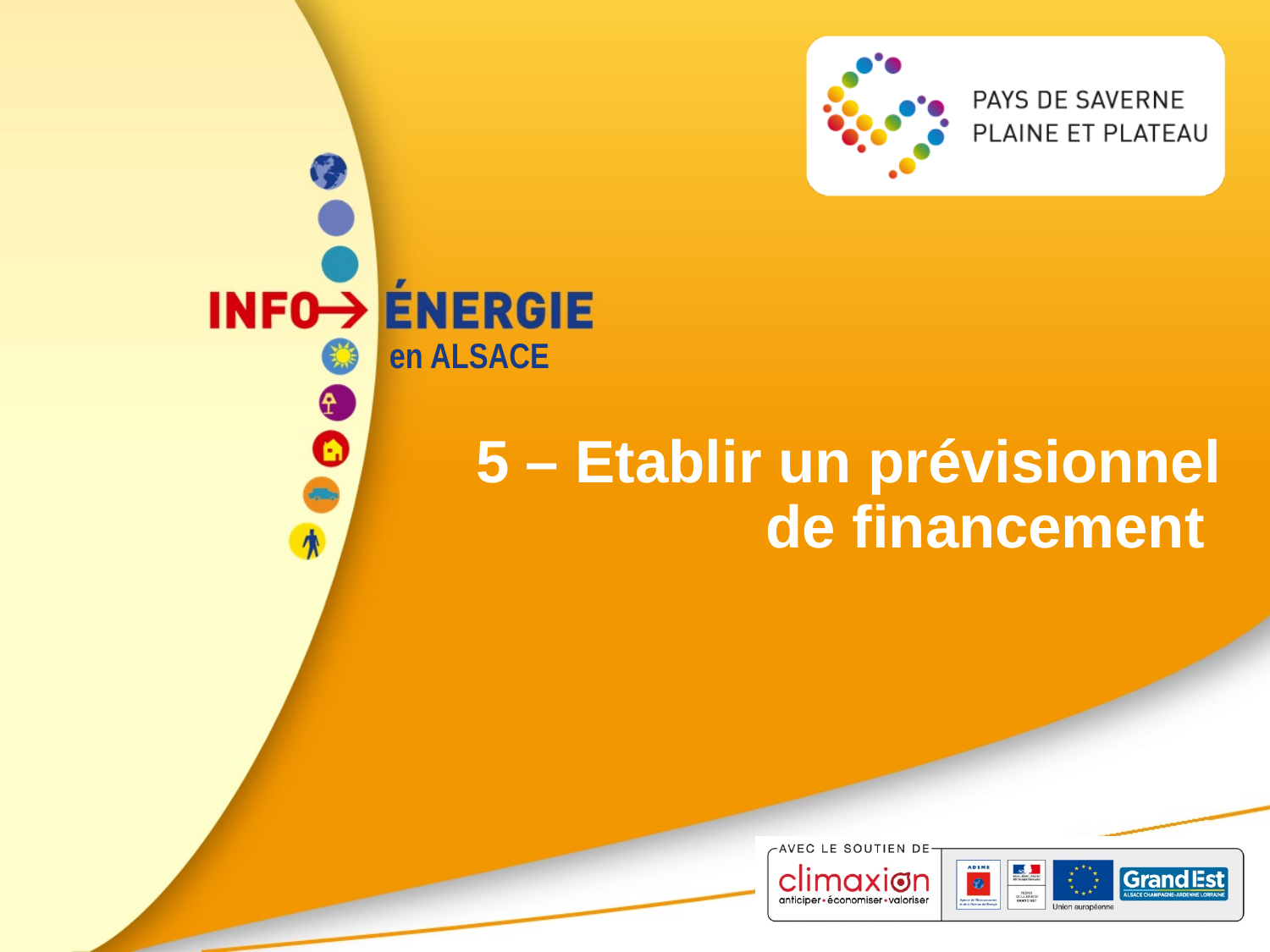

# 5 – Etablir un prévisionnel de financement